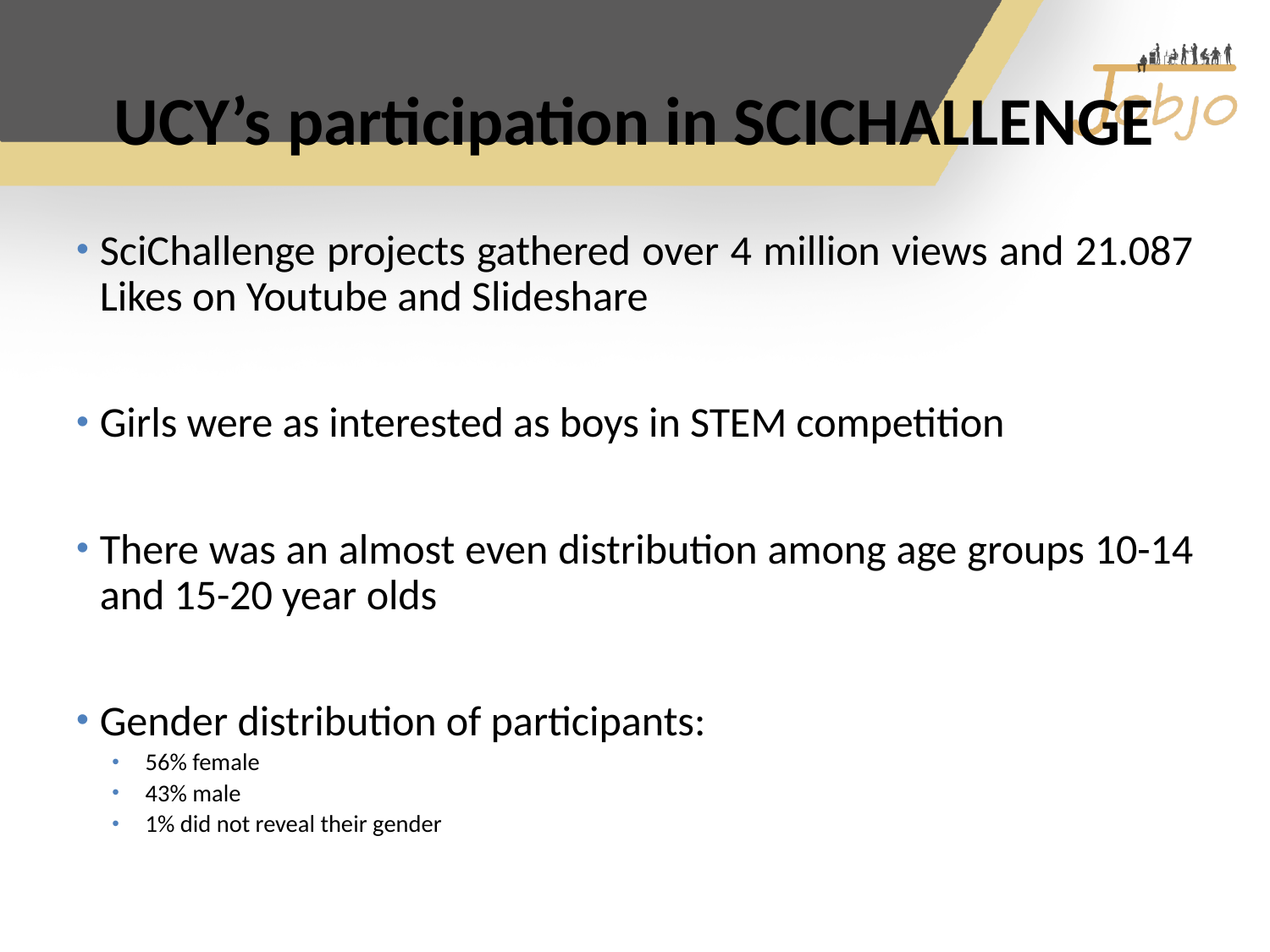

# UCY’s participation in SCICHALLENGE
SciChallenge projects gathered over 4 million views and 21.087 Likes on Youtube and Slideshare

Girls were as interested as boys in STEM competition

There was an almost even distribution among age groups 10-14 and 15-20 year olds

Gender distribution of participants:
56% female
43% male
1% did not reveal their gender